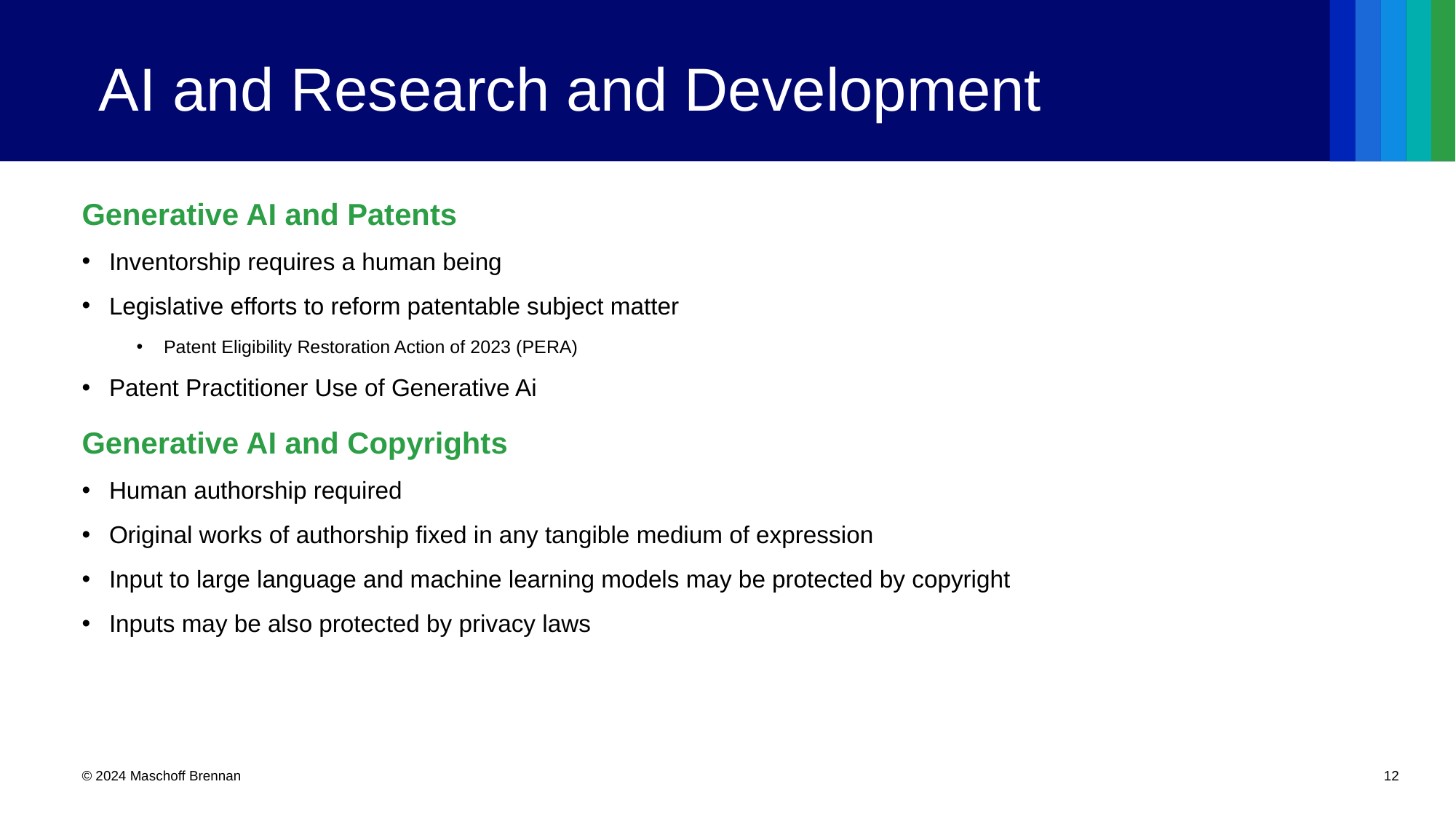

# AI and Research and Development
Generative AI and Patents
Inventorship requires a human being
Legislative efforts to reform patentable subject matter
Patent Eligibility Restoration Action of 2023 (PERA)
Patent Practitioner Use of Generative Ai
Generative AI and Copyrights
Human authorship required
Original works of authorship fixed in any tangible medium of expression
Input to large language and machine learning models may be protected by copyright
Inputs may be also protected by privacy laws

© 2024 Maschoff Brennan
12